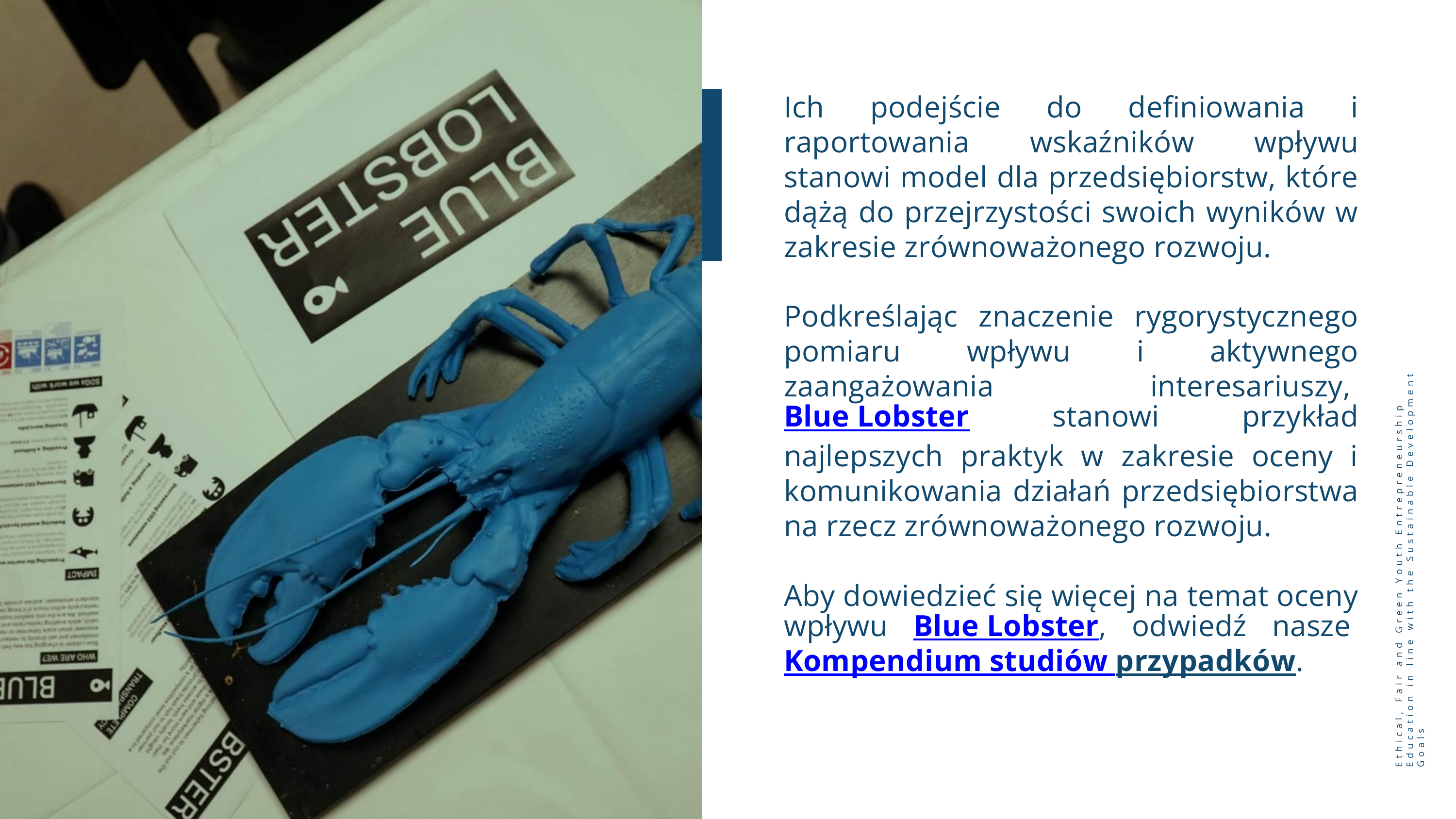

Ich podejście do definiowania i raportowania wskaźników wpływu stanowi model dla przedsiębiorstw, które dążą do przejrzystości swoich wyników w zakresie zrównoważonego rozwoju.

Podkreślając znaczenie rygorystycznego pomiaru wpływu i aktywnego zaangażowania interesariuszy, Blue Lobster stanowi przykład najlepszych praktyk w zakresie oceny i komunikowania działań przedsiębiorstwa na rzecz zrównoważonego rozwoju.

Aby dowiedzieć się więcej na temat oceny wpływu Blue Lobster, odwiedź nasze Kompendium studiów przypadków.

Ethical, Fair and Green Youth Entrepreneurship Education in line with the Sustainable Development Goals